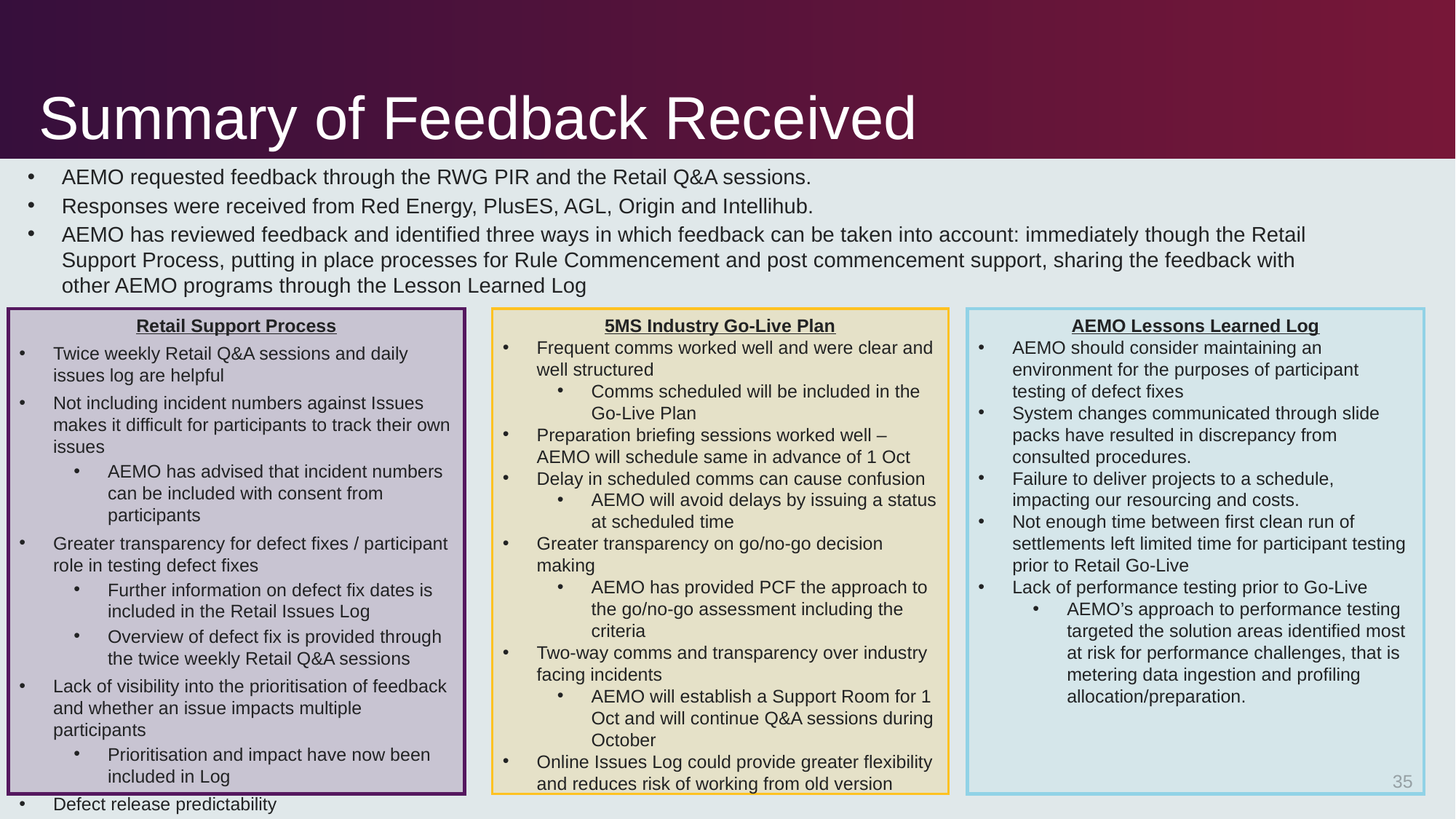

# Summary of Feedback Received
AEMO requested feedback through the RWG PIR and the Retail Q&A sessions.
Responses were received from Red Energy, PlusES, AGL, Origin and Intellihub.
AEMO has reviewed feedback and identified three ways in which feedback can be taken into account: immediately though the Retail Support Process, putting in place processes for Rule Commencement and post commencement support, sharing the feedback with other AEMO programs through the Lesson Learned Log
AEMO Lessons Learned Log
AEMO should consider maintaining an environment for the purposes of participant testing of defect fixes
System changes communicated through slide packs have resulted in discrepancy from consulted procedures.
Failure to deliver projects to a schedule, impacting our resourcing and costs.
Not enough time between first clean run of settlements left limited time for participant testing prior to Retail Go-Live
Lack of performance testing prior to Go-Live
AEMO’s approach to performance testing targeted the solution areas identified most at risk for performance challenges, that is metering data ingestion and profiling allocation/preparation.

Retail Support Process
Twice weekly Retail Q&A sessions and daily issues log are helpful
Not including incident numbers against Issues makes it difficult for participants to track their own issues
AEMO has advised that incident numbers can be included with consent from participants
Greater transparency for defect fixes / participant role in testing defect fixes
Further information on defect fix dates is included in the Retail Issues Log
Overview of defect fix is provided through the twice weekly Retail Q&A sessions
Lack of visibility into the prioritisation of feedback and whether an issue impacts multiple participants
Prioritisation and impact have now been included in Log
Defect release predictability
AEMO has committed to regular defect releases

5MS Industry Go-Live Plan
Frequent comms worked well and were clear and well structured
Comms scheduled will be included in the Go-Live Plan
Preparation briefing sessions worked well – AEMO will schedule same in advance of 1 Oct
Delay in scheduled comms can cause confusion
AEMO will avoid delays by issuing a status at scheduled time
Greater transparency on go/no-go decision making
AEMO has provided PCF the approach to the go/no-go assessment including the criteria
Two-way comms and transparency over industry facing incidents
AEMO will establish a Support Room for 1 Oct and will continue Q&A sessions during October
Online Issues Log could provide greater flexibility and reduces risk of working from old version
35